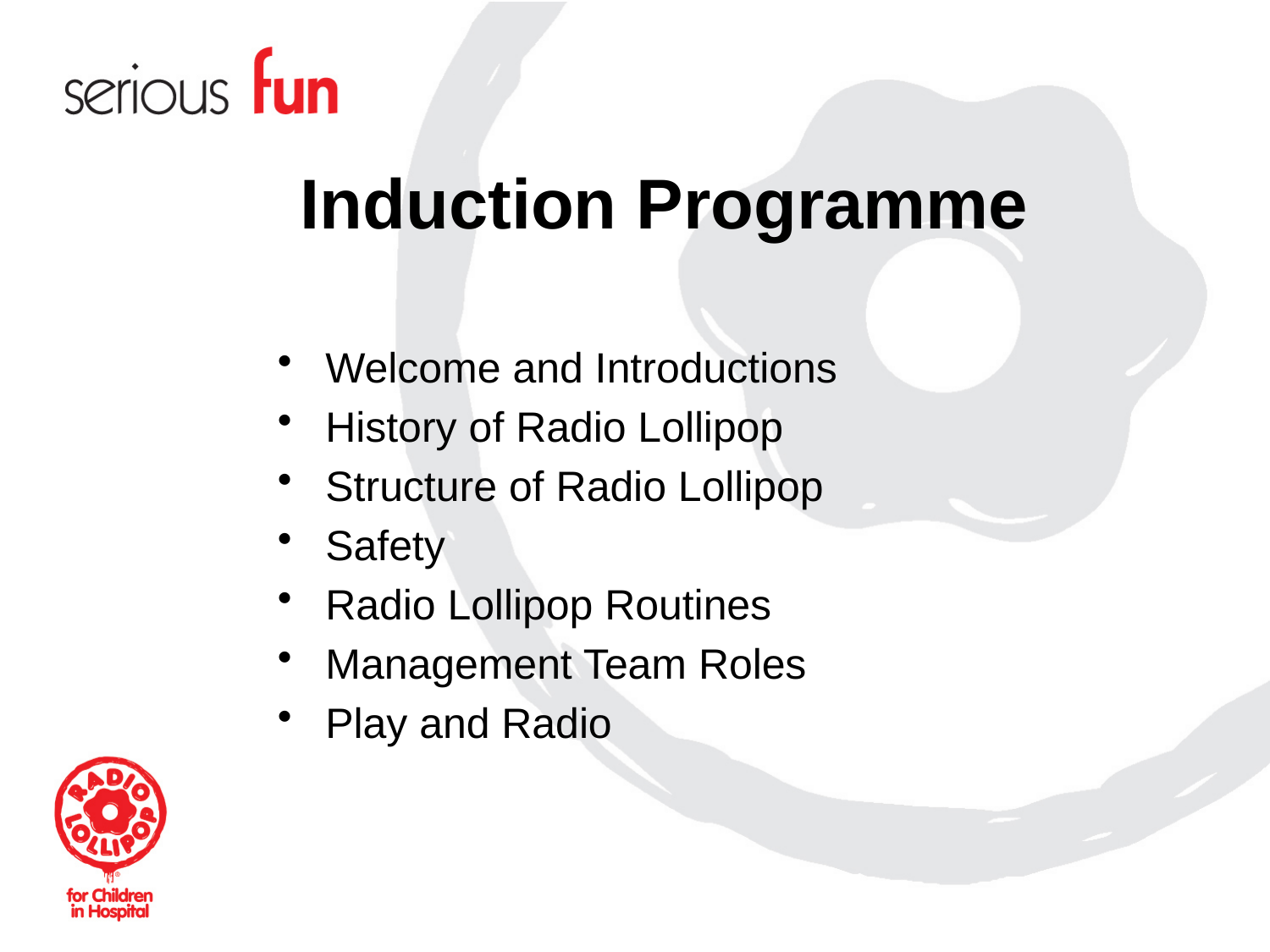

# Induction Programme
Welcome and Introductions
History of Radio Lollipop
Structure of Radio Lollipop
Safety
Radio Lollipop Routines
Management Team Roles
Play and Radio